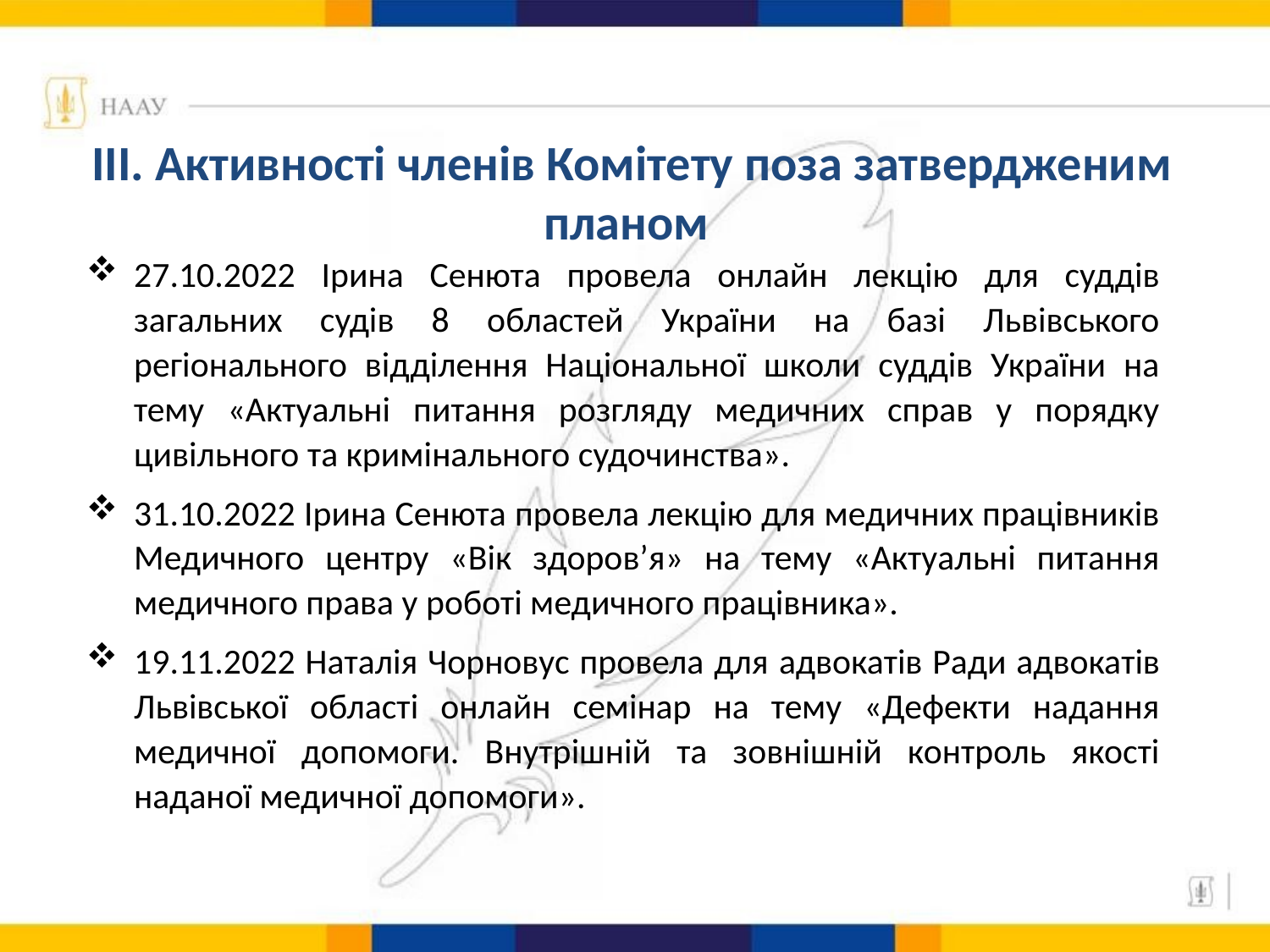

# ІІІ. Активності членів Комітету поза затвердженим планом
27.10.2022 Ірина Сенюта провела онлайн лекцію для суддів загальних судів 8 областей України на базі Львівського регіонального відділення Національної школи суддів України на тему «Актуальні питання розгляду медичних справ у порядку цивільного та кримінального судочинства».
31.10.2022 Ірина Сенюта провела лекцію для медичних працівників Медичного центру «Вік здоров’я» на тему «Актуальні питання медичного права у роботі медичного працівника».
19.11.2022 Наталія Чорновус провела для адвокатів Ради адвокатів Львівської області онлайн семінар на тему «Дефекти надання медичної допомоги. Внутрішній та зовнішній контроль якості наданої медичної допомоги».